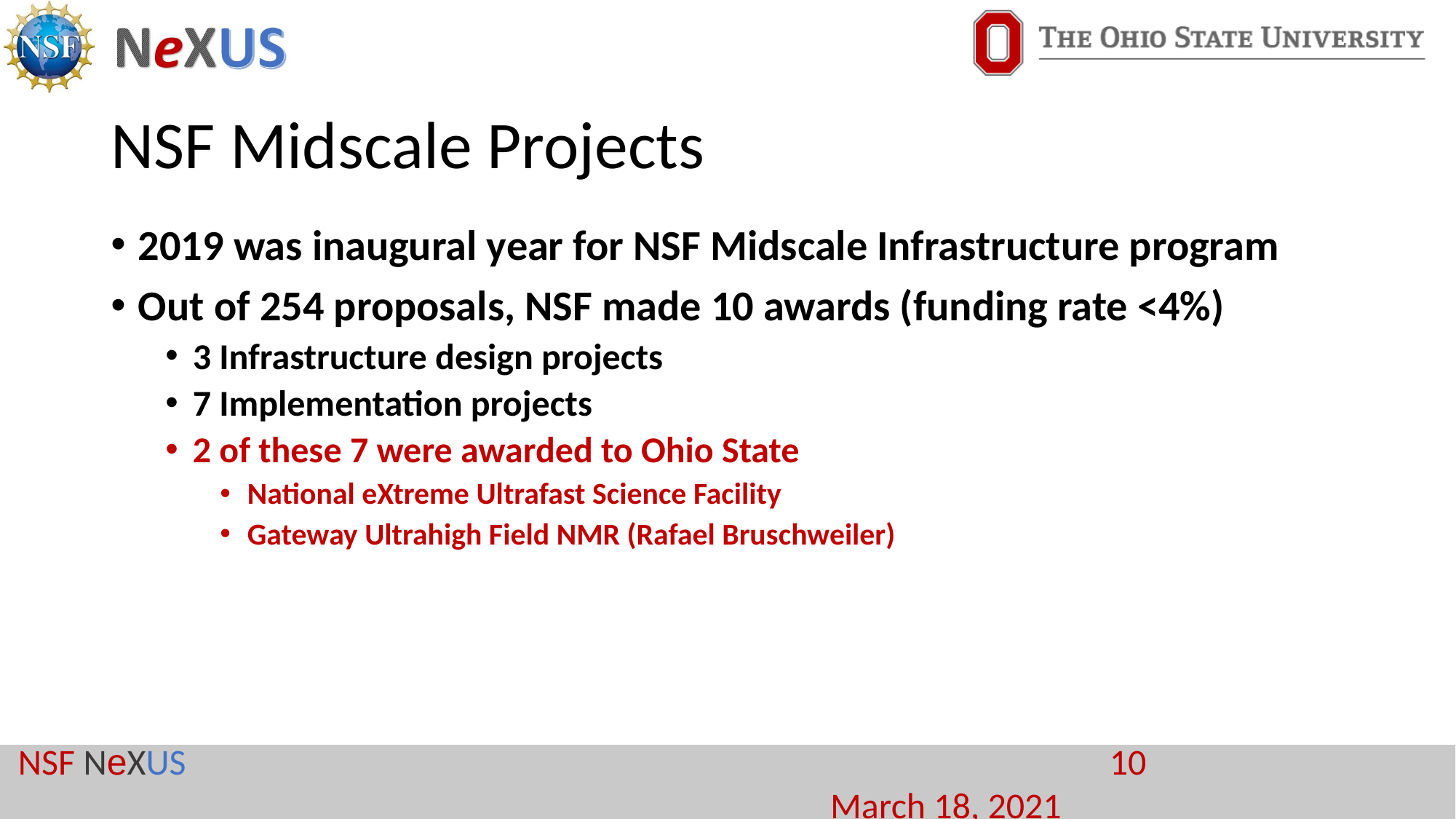

# NSF Midscale Projects
2019 was inaugural year for NSF Midscale Infrastructure program
Out of 254 proposals, NSF made 10 awards (funding rate <4%)
3 Infrastructure design projects
7 Implementation projects
2 of these 7 were awarded to Ohio State
National eXtreme Ultrafast Science Facility
Gateway Ultrahigh Field NMR (Rafael Bruschweiler)